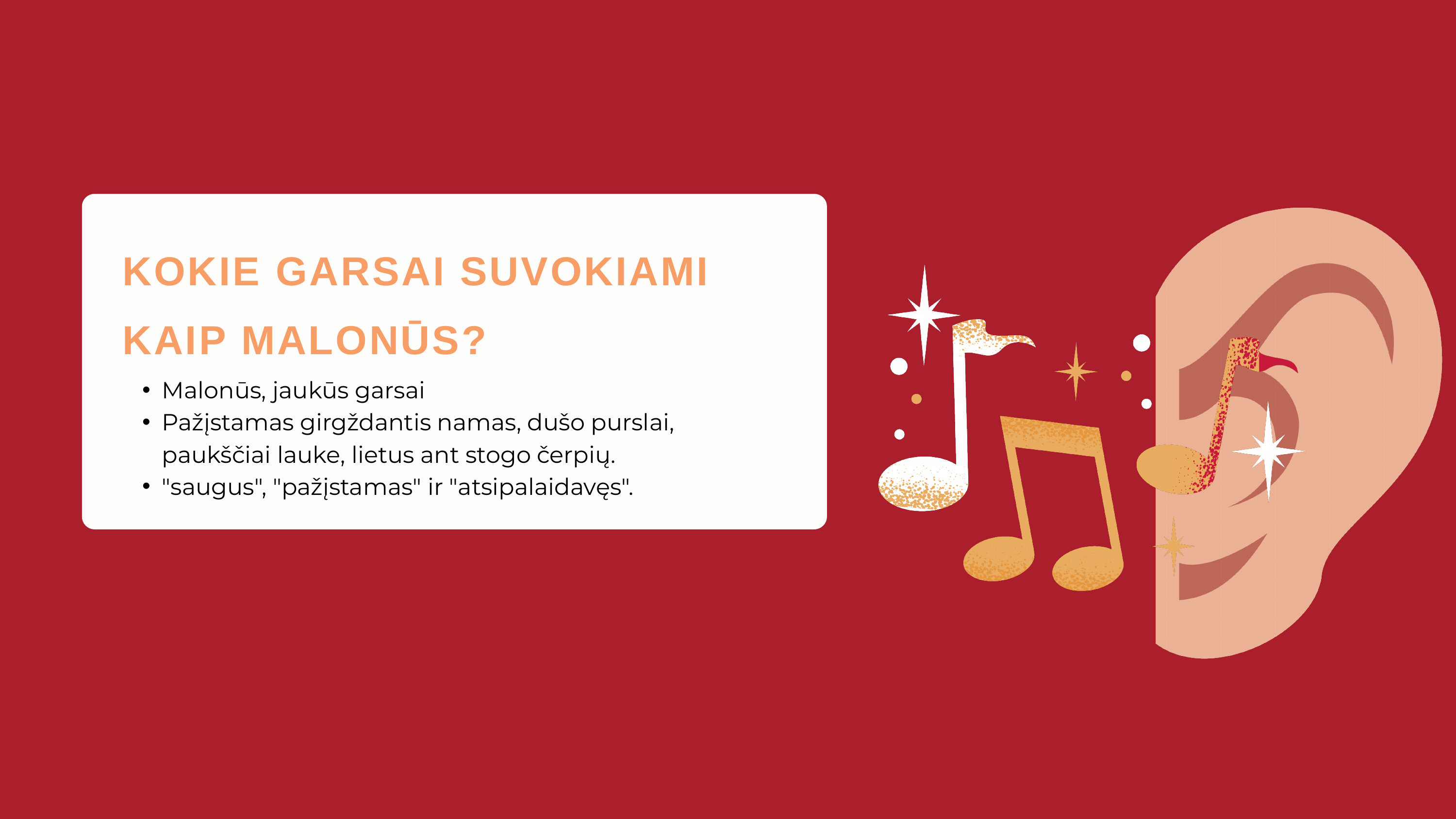

KOKIE GARSAI SUVOKIAMI KAIP MALONŪS?

Malonūs, jaukūs garsai
Pažįstamas girgždantis namas, dušo purslai, paukščiai lauke, lietus ant stogo čerpių.
"saugus", "pažįstamas" ir "atsipalaidavęs".